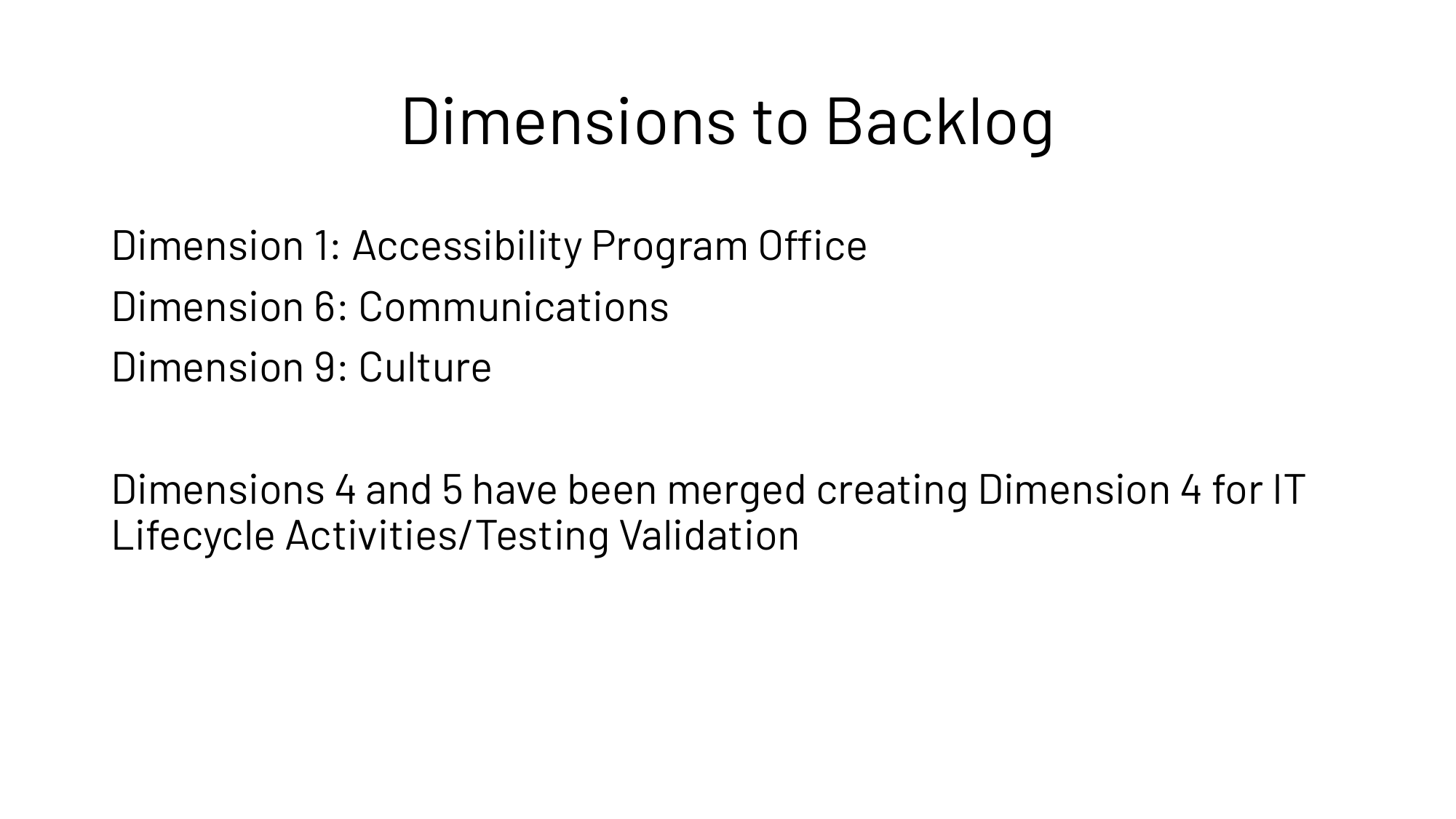

# Dimensions to Backlog
Dimension 1: Accessibility Program Office
Dimension 6: Communications
Dimension 9: Culture

Dimensions 4 and 5 have been merged creating Dimension 4 for IT Lifecycle Activities/Testing Validation